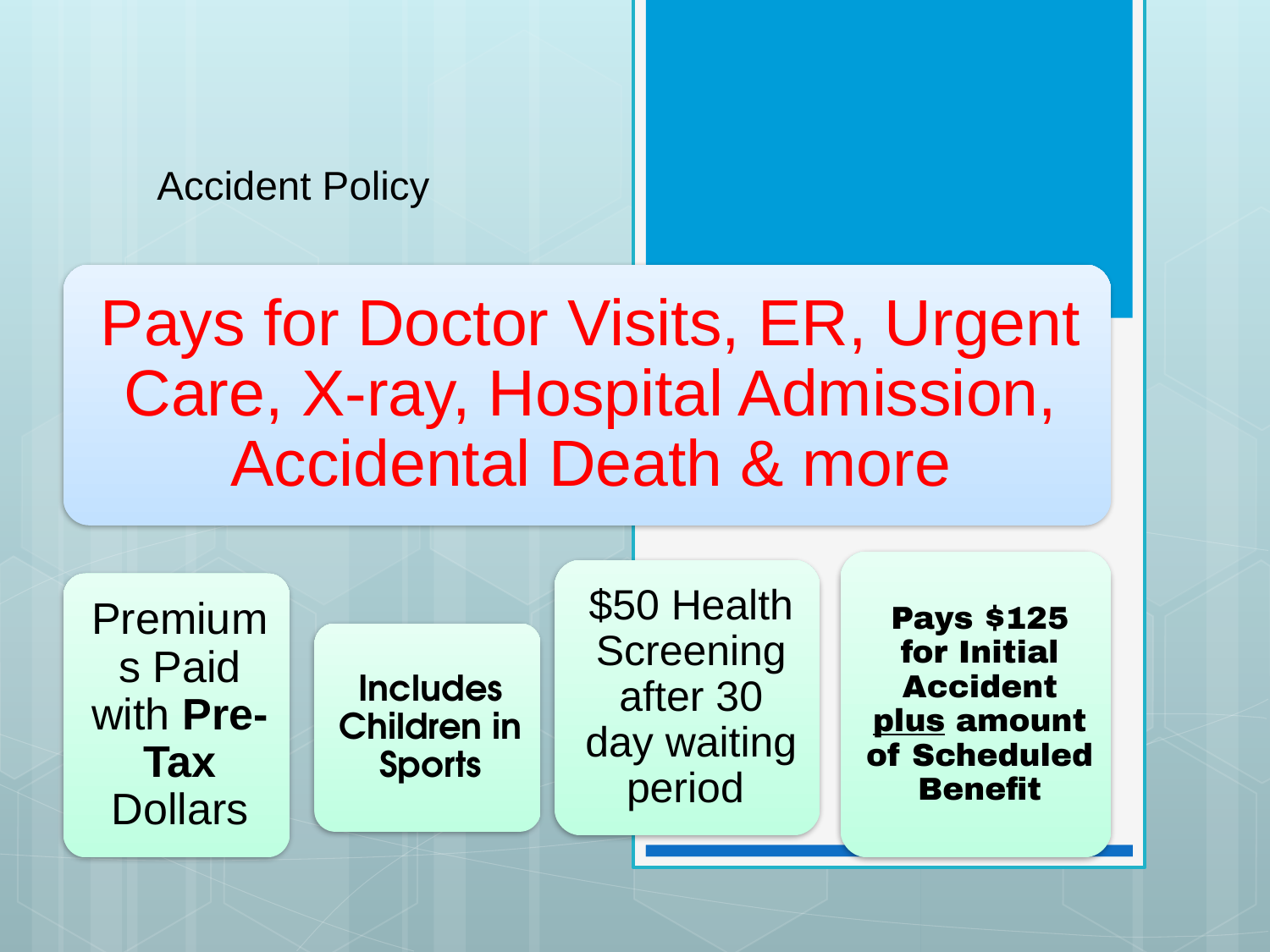

# Accident Policy
Pays for Doctor Visits, ER, Urgent Care, X-ray, Hospital Admission, Accidental Death & more
Premiums Paid with Pre-Tax Dollars
Includes Children in Sports
$50 Health Screening after 30 day waiting period
Pays $125 for Initial Accident plus amount of Scheduled Benefit
80